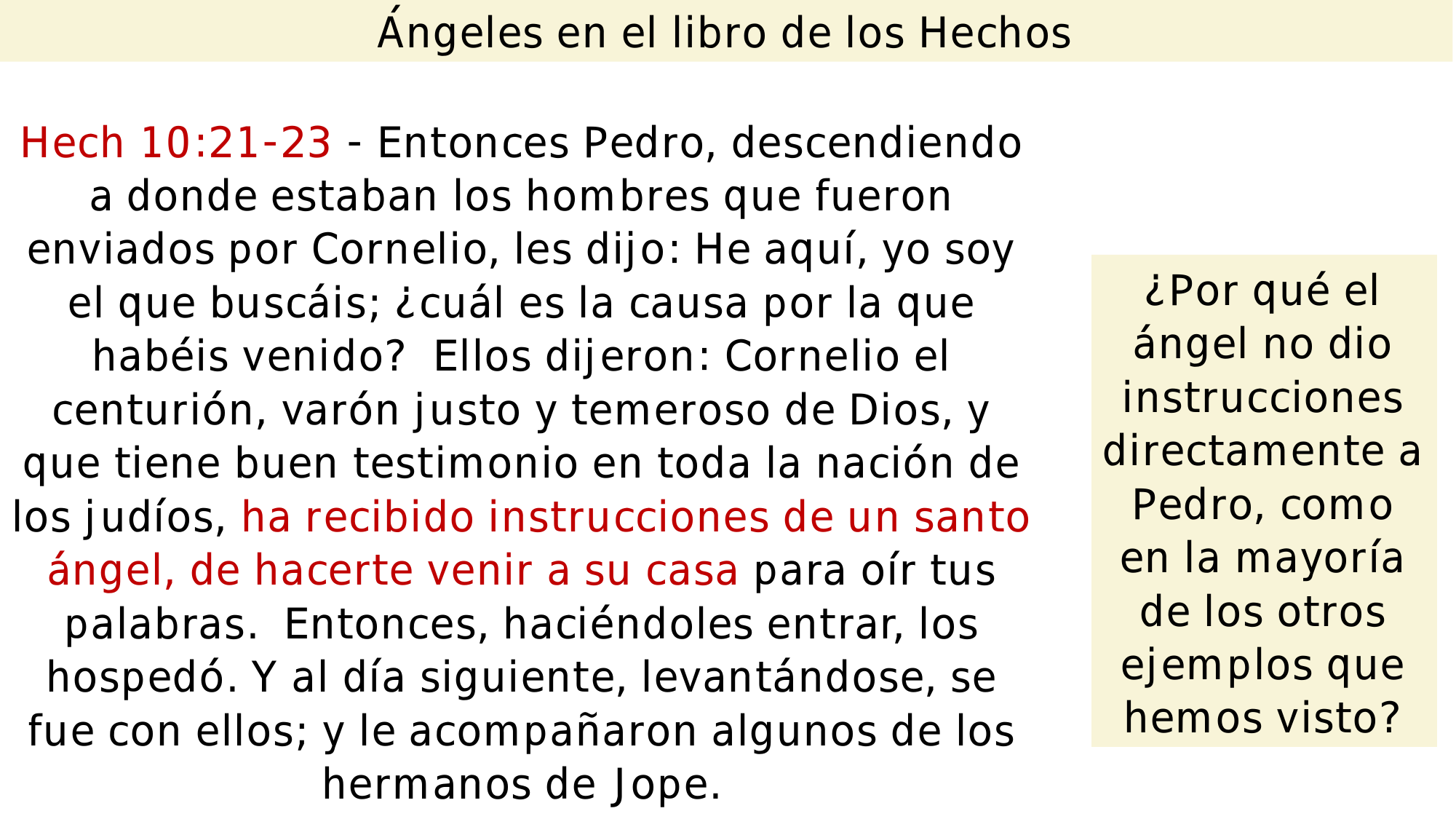

Ángeles en el libro de los Hechos
Hech 10:21-23 - Entonces Pedro, descendiendo a donde estaban los hombres que fueron enviados por Cornelio, les dijo: He aquí, yo soy el que buscáis; ¿cuál es la causa por la que habéis venido?  Ellos dijeron: Cornelio el centurión, varón justo y temeroso de Dios, y que tiene buen testimonio en toda la nación de los judíos, ha recibido instrucciones de un santo ángel, de hacerte venir a su casa para oír tus palabras.  Entonces, haciéndoles entrar, los hospedó. Y al día siguiente, levantándose, se fue con ellos; y le acompañaron algunos de los hermanos de Jope.
¿Por qué el ángel no dio instrucciones directamente a Pedro, como en la mayoría de los otros ejemplos que hemos visto?